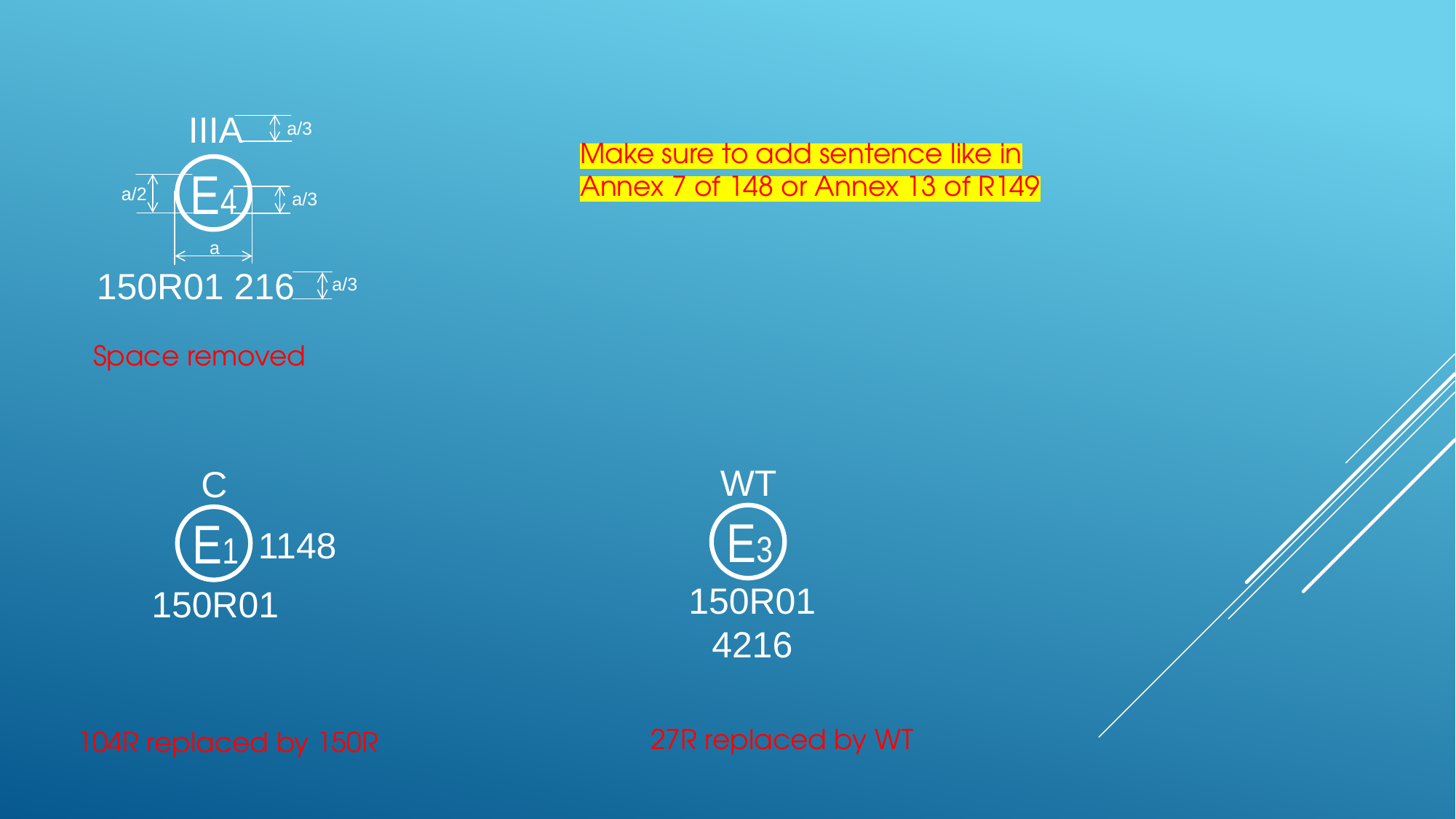

IIIA
a/3
E4

a/2
a/3
a
 150R01 216
a/3
Make sure to add sentence like in Annex 7 of 148 or Annex 13 of R149
Space removed
WT
E3

150R01
4216
C
E1

150R01
1148
27R replaced by WT
104R replaced by 150R